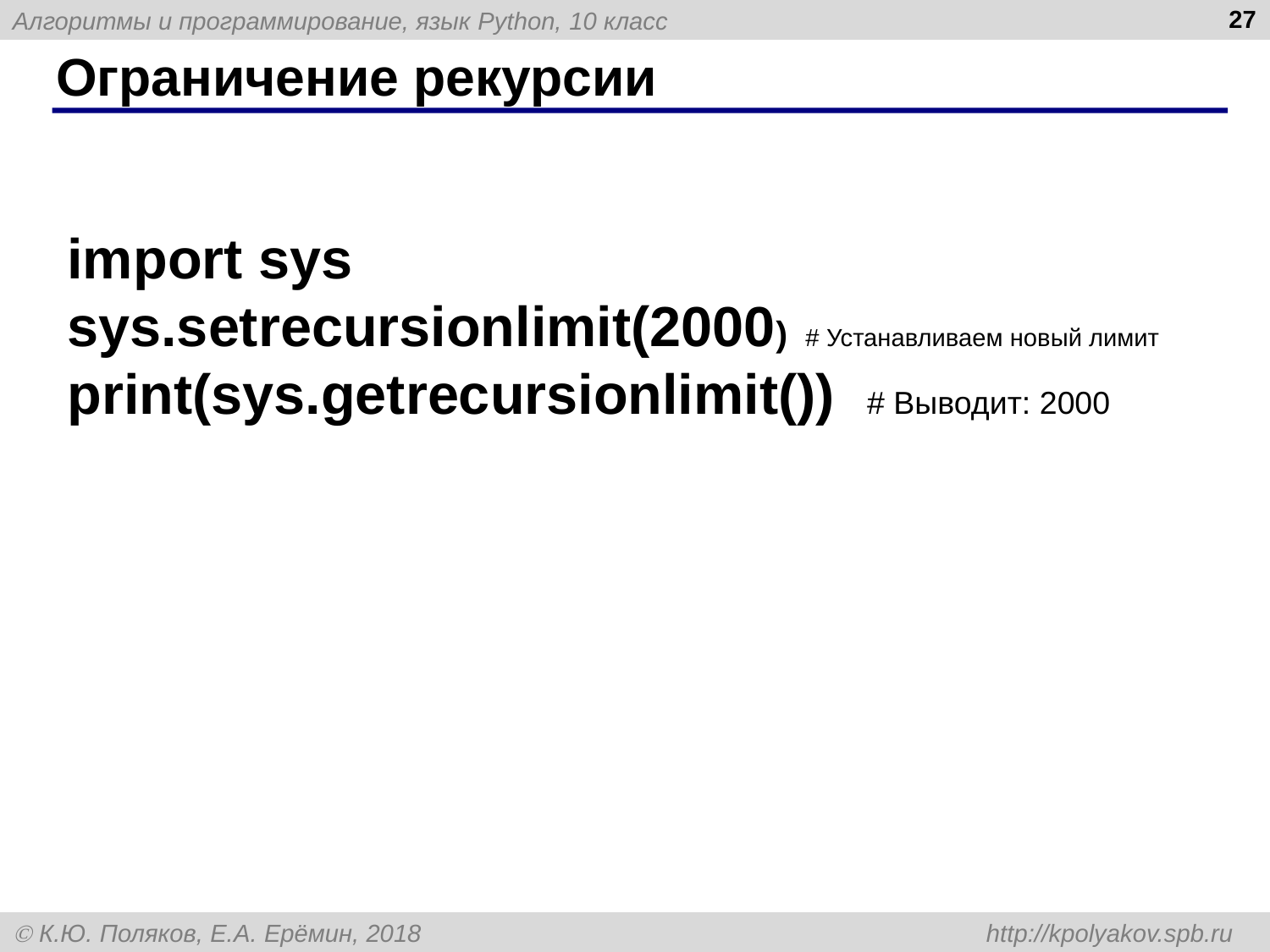

27
# Ограничение рекурсии
import sys
sys.setrecursionlimit(2000)  # Устанавливаем новый лимит
print(sys.getrecursionlimit())  # Выводит: 2000